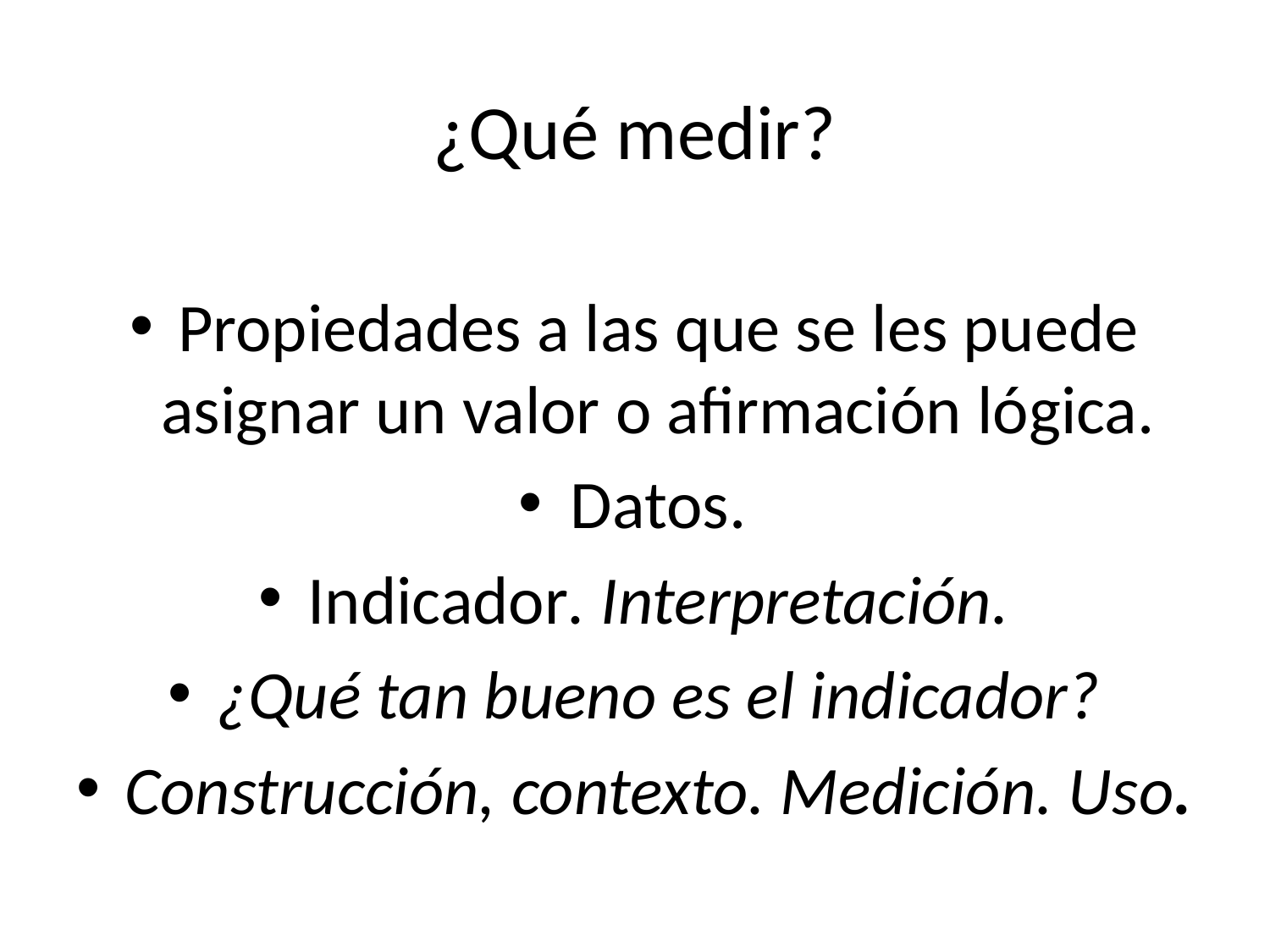

¿Qué medir?

Propiedades a las que se les puede asignar un valor o afirmación lógica.
Datos.
Indicador. Interpretación.
¿Qué tan bueno es el indicador?
Construcción, contexto. Medición. Uso.